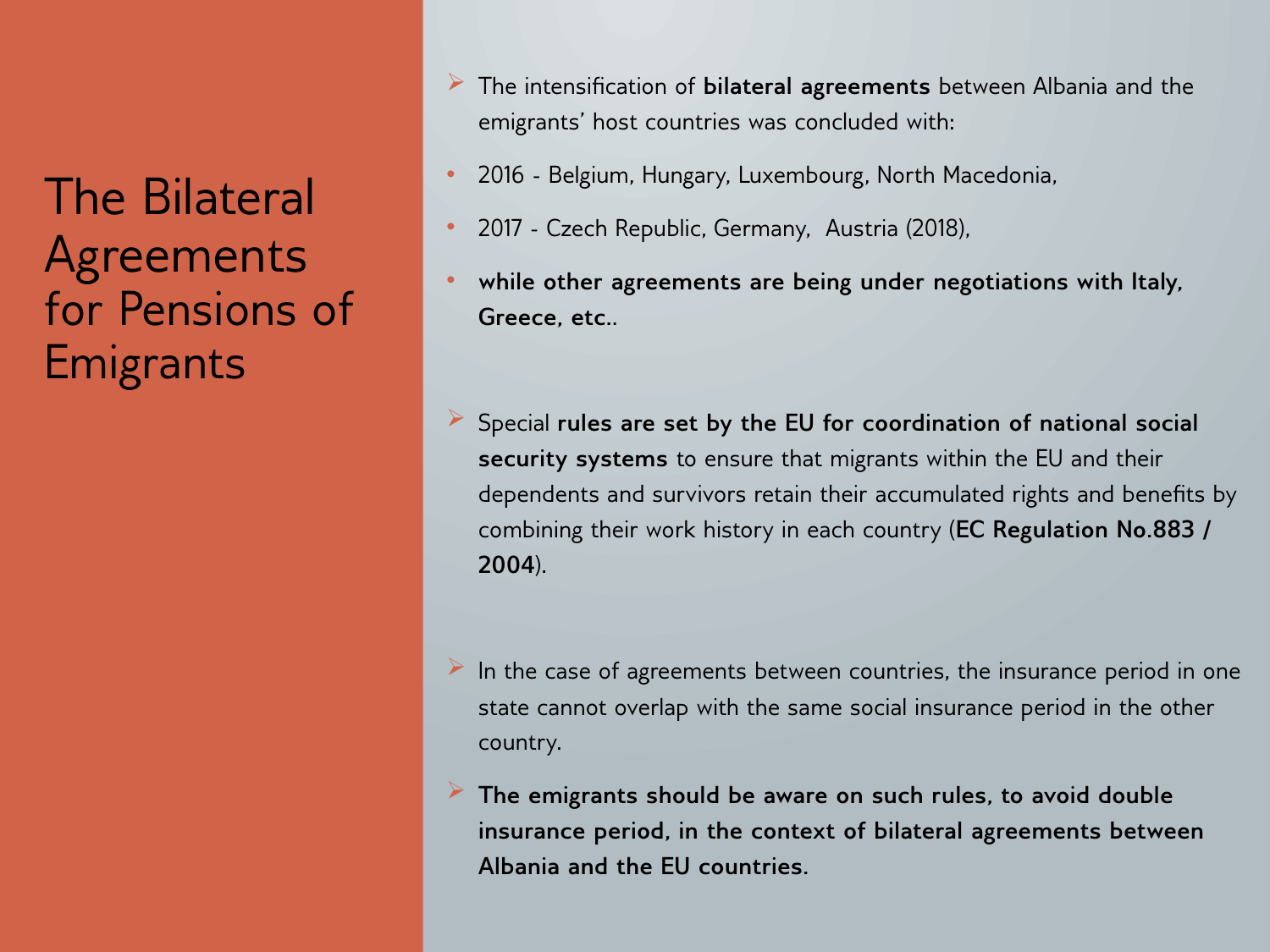

The intensification of bilateral agreements between Albania and the emigrants’ host countries was concluded with:
2016 - Belgium, Hungary, Luxembourg, North Macedonia,
2017 - Czech Republic, Germany,  Austria (2018),
while other agreements are being under negotiations with Italy, Greece, etc..

Special rules are set by the EU for coordination of national social security systems to ensure that migrants within the EU and their dependents and survivors retain their accumulated rights and benefits by combining their work history in each country (EC Regulation No.883 / 2004).

In the case of agreements between countries, the insurance period in one state cannot overlap with the same social insurance period in the other country.
The emigrants should be aware on such rules, to avoid double insurance period, in the context of bilateral agreements between Albania and the EU countries.

# The Bilateral Agreements for Pensions of Emigrants